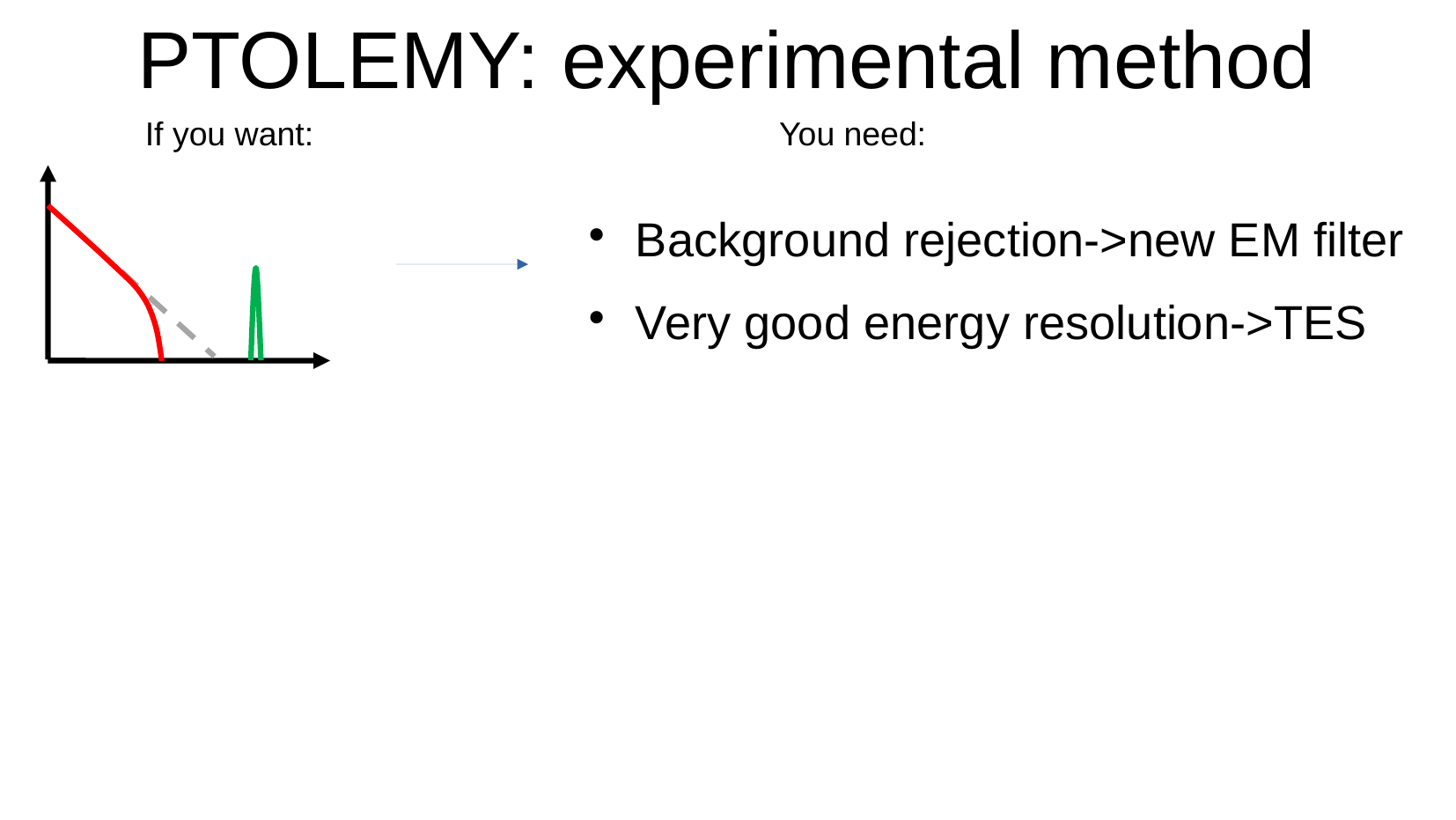

# PTOLEMY: experimental method
If you want:
You need:

Background rejection->new EM filter
Very good energy resolution->TES